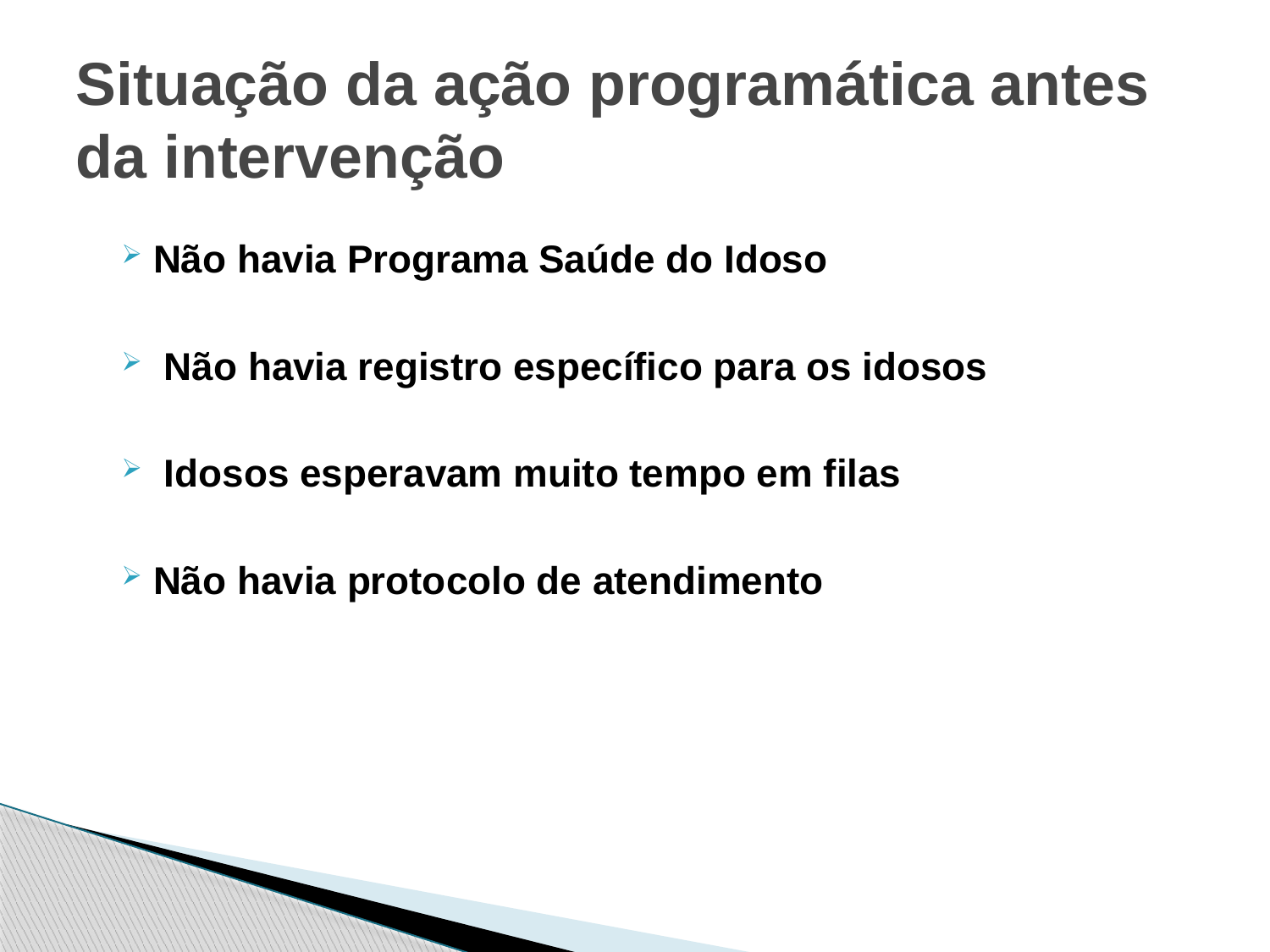

# Situação da ação programática antes da intervenção
 Não havia Programa Saúde do Idoso

  Não havia registro específico para os idosos

  Idosos esperavam muito tempo em filas

 Não havia protocolo de atendimento